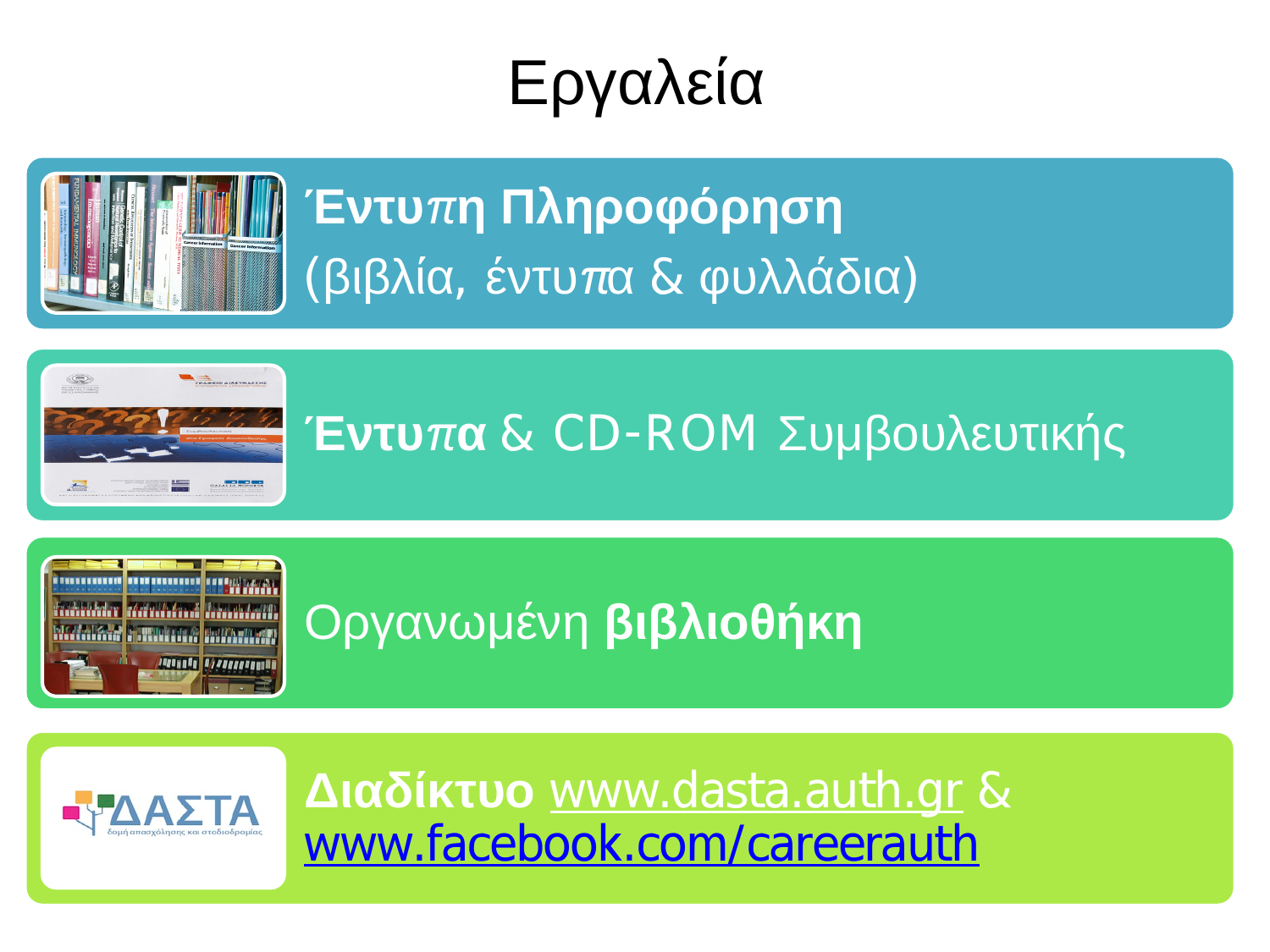

# Εργαλεία
Έντυπη Πληροφόρηση
(βιβλία, έντυπα & φυλλάδια)
Έντυπα & CD-ROM Συμβουλευτικής
Οργανωμένη βιβλιοθήκη
Διαδίκτυο www.dasta.auth.gr & www.facebook.com/careerauth